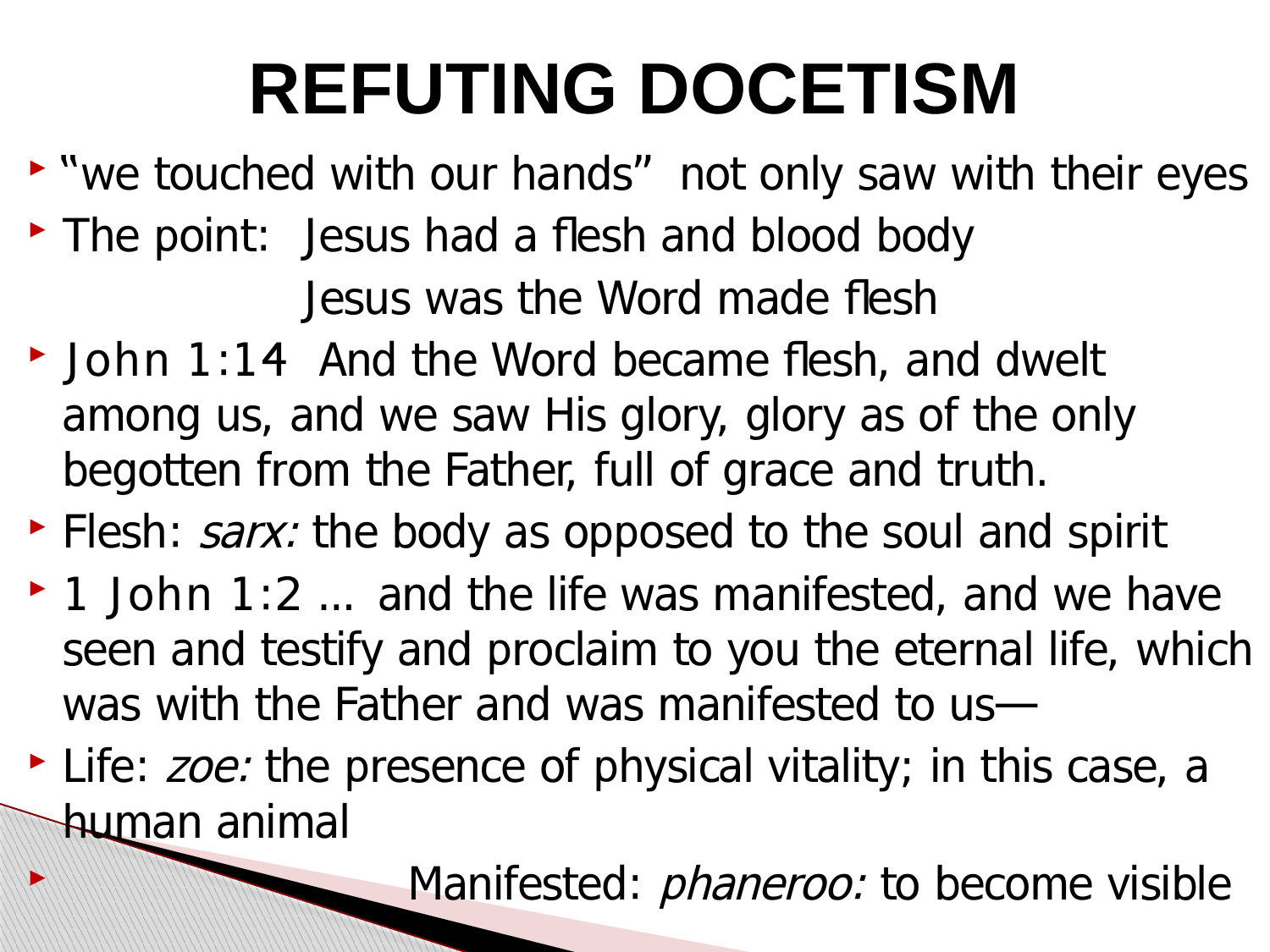

# REFUTING DOCETISM
“we touched with our hands”  not only saw with their eyes
The point:  Jesus had a flesh and blood body
                   Jesus was the Word made flesh
John 1:14  And the Word became flesh, and dwelt among us, and we saw His glory, glory as of the only begotten from the Father, full of grace and truth.
Flesh: sarx: the body as opposed to the soul and spirit
1 John 1:2 … and the life was manifested, and we have seen and testify and proclaim to you the eternal life, which was with the Father and was manifested to us—
Life: zoe: the presence of physical vitality; in this case, a human animal
                        Manifested: phaneroo: to become visible